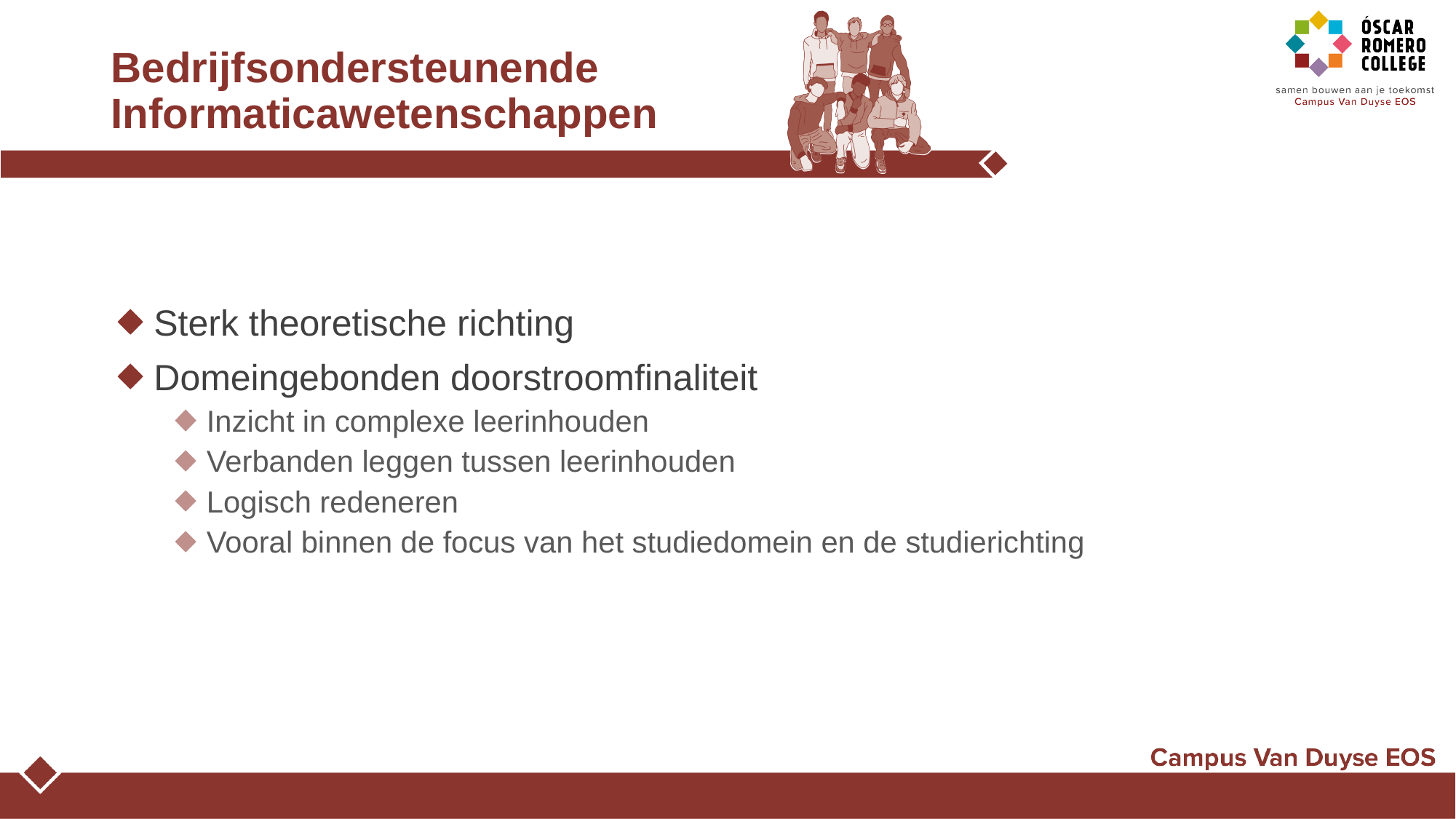

# Bedrijfsondersteunende Informaticawetenschappen
Sterk theoretische richting
Domeingebonden doorstroomfinaliteit
Inzicht in complexe leerinhouden
Verbanden leggen tussen leerinhouden
Logisch redeneren
Vooral binnen de focus van het studiedomein en de studierichting